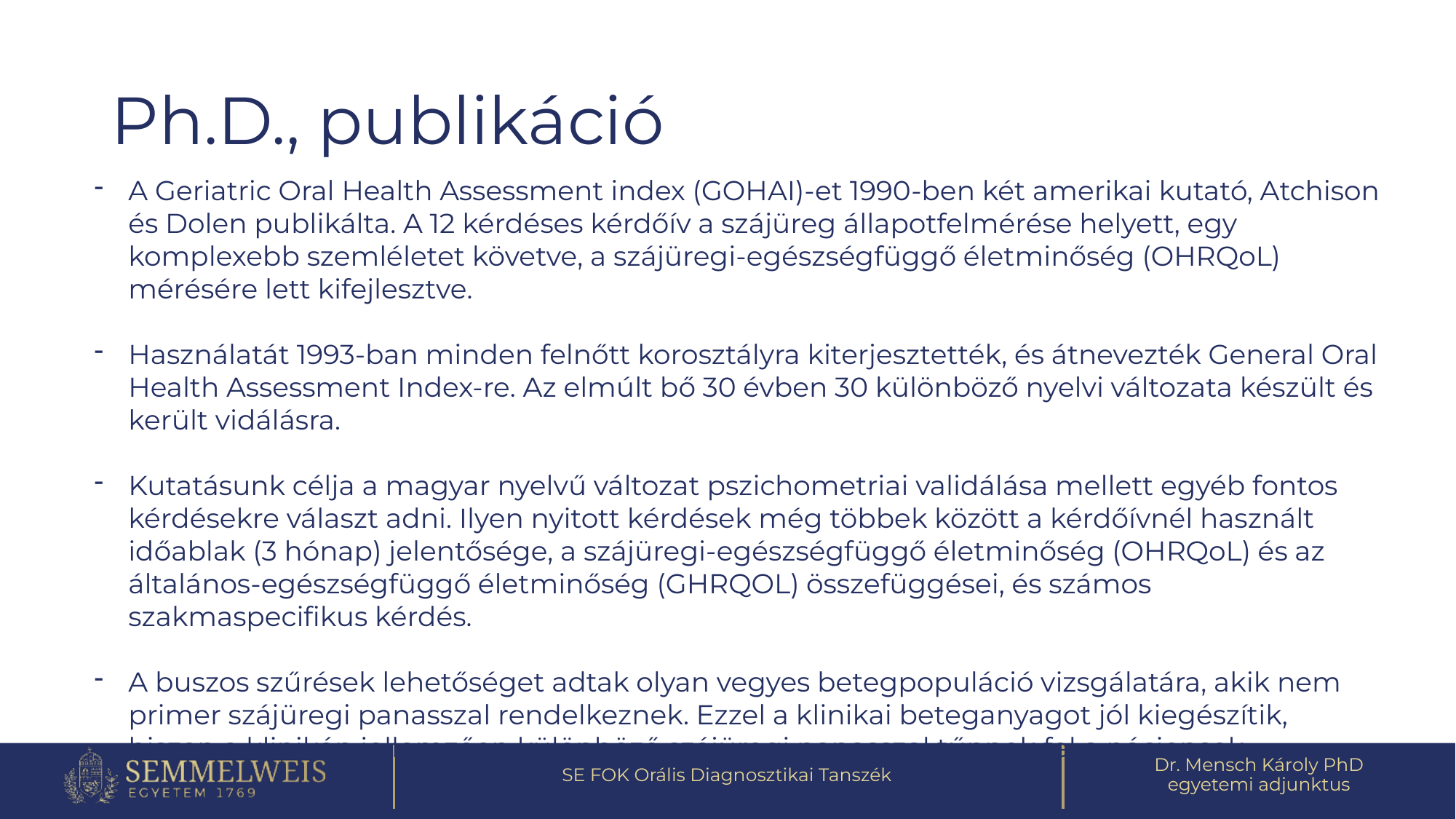

# Ph.D., publikáció
A Geriatric Oral Health Assessment index (GOHAI)-et 1990-ben két amerikai kutató, Atchison és Dolen publikálta. A 12 kérdéses kérdőív a szájüreg állapotfelmérése helyett, egy komplexebb szemléletet követve, a szájüregi-egészségfüggő életminőség (OHRQoL) mérésére lett kifejlesztve.

Használatát 1993-ban minden felnőtt korosztályra kiterjesztették, és átnevezték General Oral Health Assessment Index-re. Az elmúlt bő 30 évben 30 különböző nyelvi változata készült és került vidálásra.

Kutatásunk célja a magyar nyelvű változat pszichometriai validálása mellett egyéb fontos kérdésekre választ adni. Ilyen nyitott kérdések még többek között a kérdőívnél használt időablak (3 hónap) jelentősége, a szájüregi-egészségfüggő életminőség (OHRQoL) és az általános-egészségfüggő életminőség (GHRQOL) összefüggései, és számos szakmaspecifikus kérdés.

A buszos szűrések lehetőséget adtak olyan vegyes betegpopuláció vizsgálatára, akik nem primer szájüregi panasszal rendelkeznek. Ezzel a klinikai beteganyagot jól kiegészítik, hiszen a klinikán jellemzően különböző szájüregi panasszal tűnnek fel a páciensek.